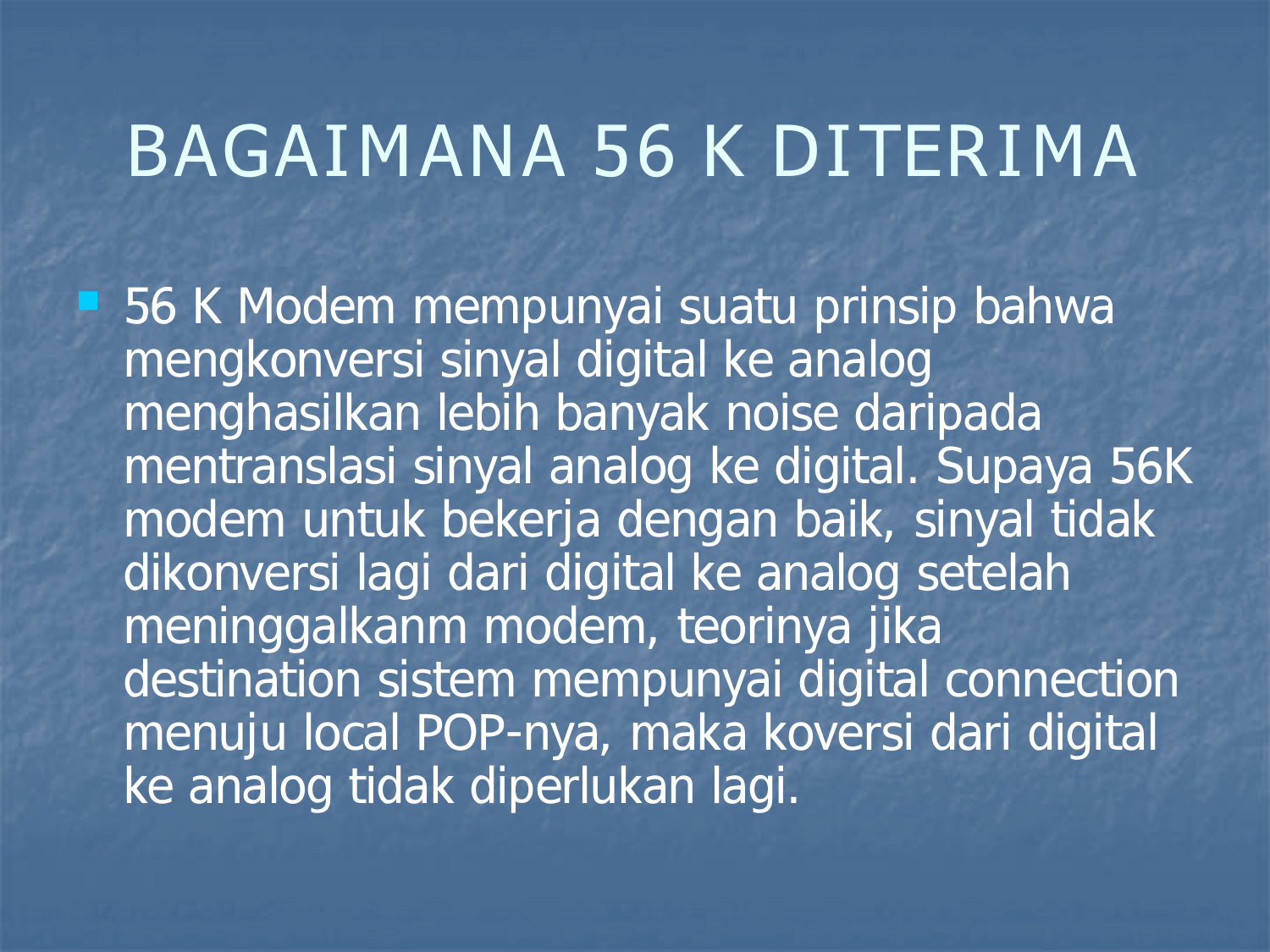

# BAGAIMANA 56 K DITERIMA
56 K Modem mempunyai suatu prinsip bahwa mengkonversi sinyal digital ke analog menghasilkan lebih banyak noise daripada mentranslasi sinyal analog ke digital. Supaya 56K modem untuk bekerja dengan baik, sinyal tidak dikonversi lagi dari digital ke analog setelah meninggalkanm modem, teorinya jika destination sistem mempunyai digital connection menuju local POP-nya, maka koversi dari digital ke analog tidak diperlukan lagi.